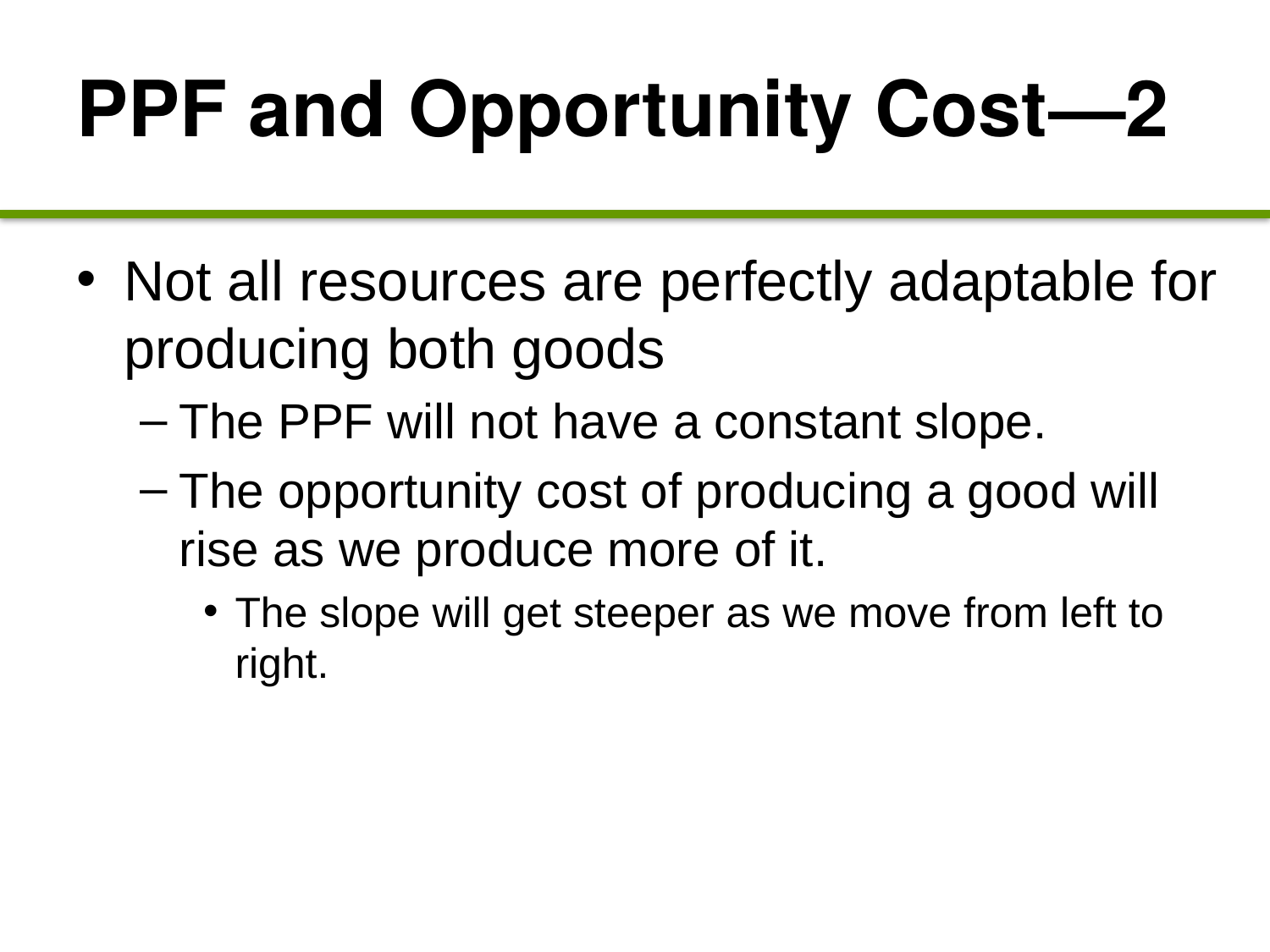

# PPF and Opportunity Cost—2
Not all resources are perfectly adaptable for producing both goods
The PPF will not have a constant slope.
The opportunity cost of producing a good will rise as we produce more of it.
The slope will get steeper as we move from left to right.